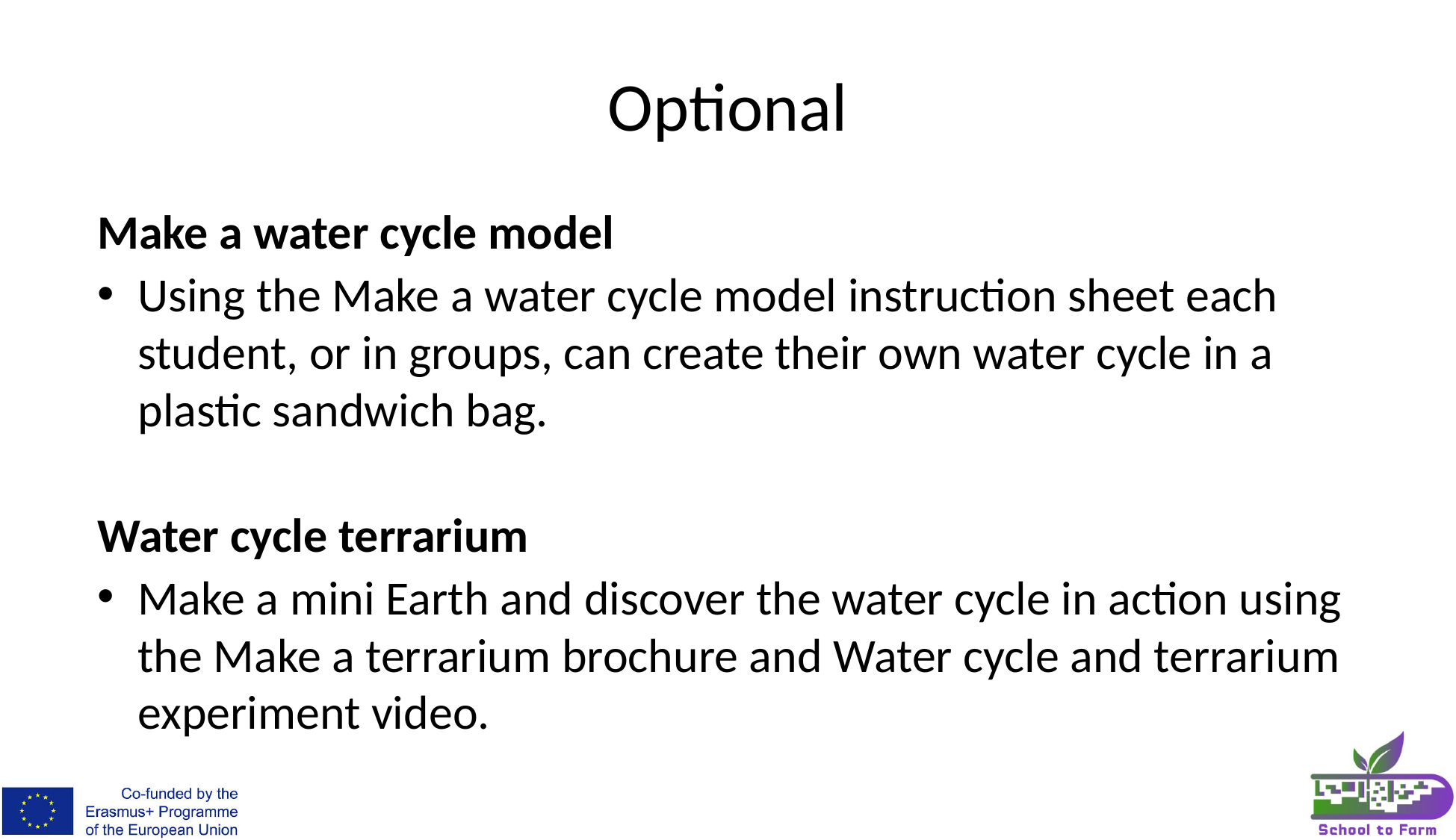

# Optional
Make a water cycle model
Using the Make a water cycle model instruction sheet each student, or in groups, can create their own water cycle in a plastic sandwich bag.

Water cycle terrarium
	Make a mini Earth and discover the water cycle in action using the Make a terrarium brochure and Water cycle and terrarium experiment video.